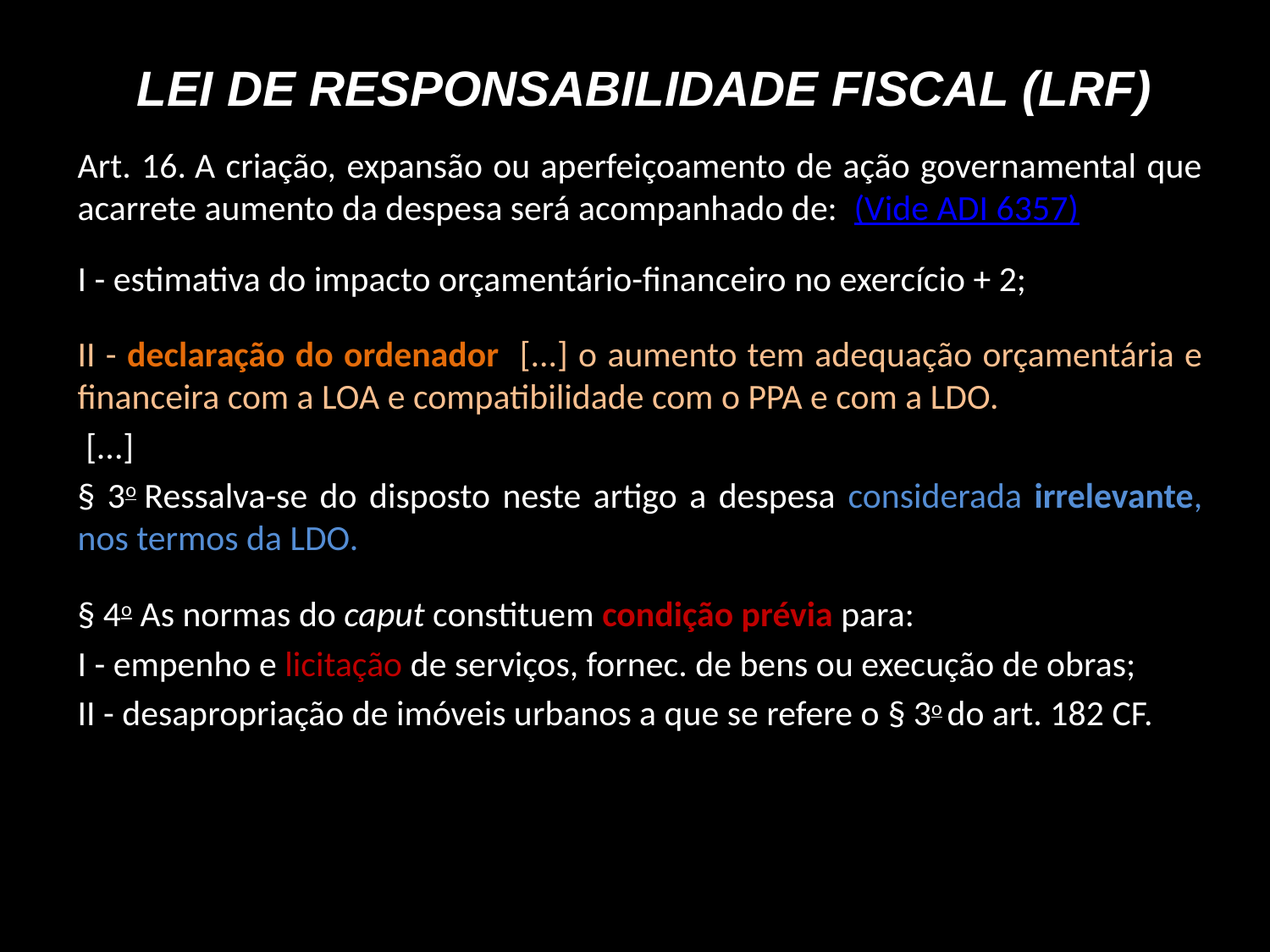

LEI DE RESPONSABILIDADE FISCAL (LRF)
Art. 16. A criação, expansão ou aperfeiçoamento de ação governamental que acarrete aumento da despesa será acompanhado de:  (Vide ADI 6357)

I - estimativa do impacto orçamentário-financeiro no exercício + 2;

II - declaração do ordenador  [...] o aumento tem adequação orçamentária e financeira com a LOA e compatibilidade com o PPA e com a LDO.
 [...]
§ 3o Ressalva-se do disposto neste artigo a despesa considerada irrelevante, nos termos da LDO.

§ 4o As normas do caput constituem condição prévia para:
I - empenho e licitação de serviços, fornec. de bens ou execução de obras;
II - desapropriação de imóveis urbanos a que se refere o § 3o do art. 182 CF.